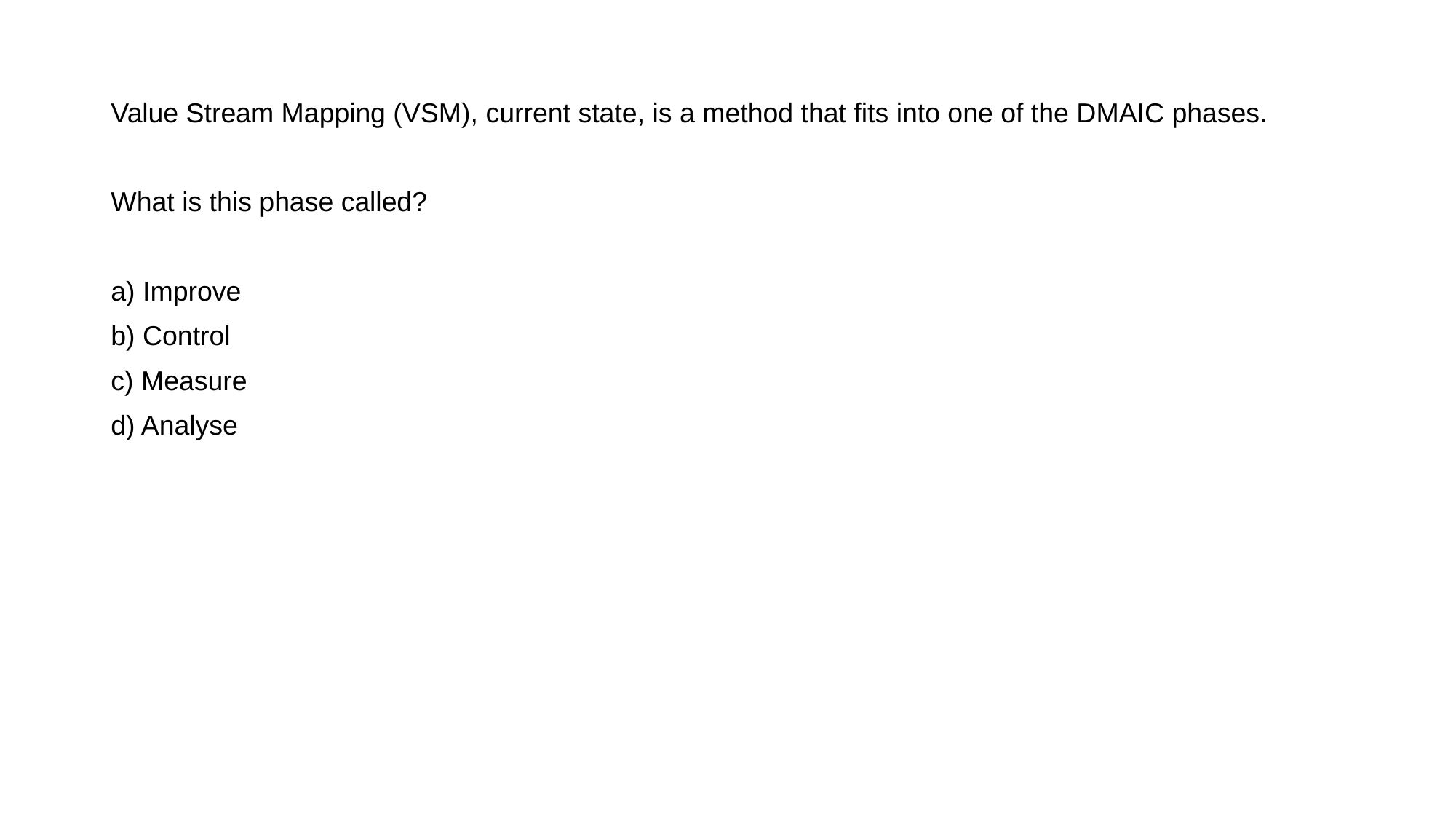

Value Stream Mapping (VSM), current state, is a method that fits into one of the DMAIC phases.

What is this phase called?

a) Improve
b) Control
c) Measure
d) Analyse